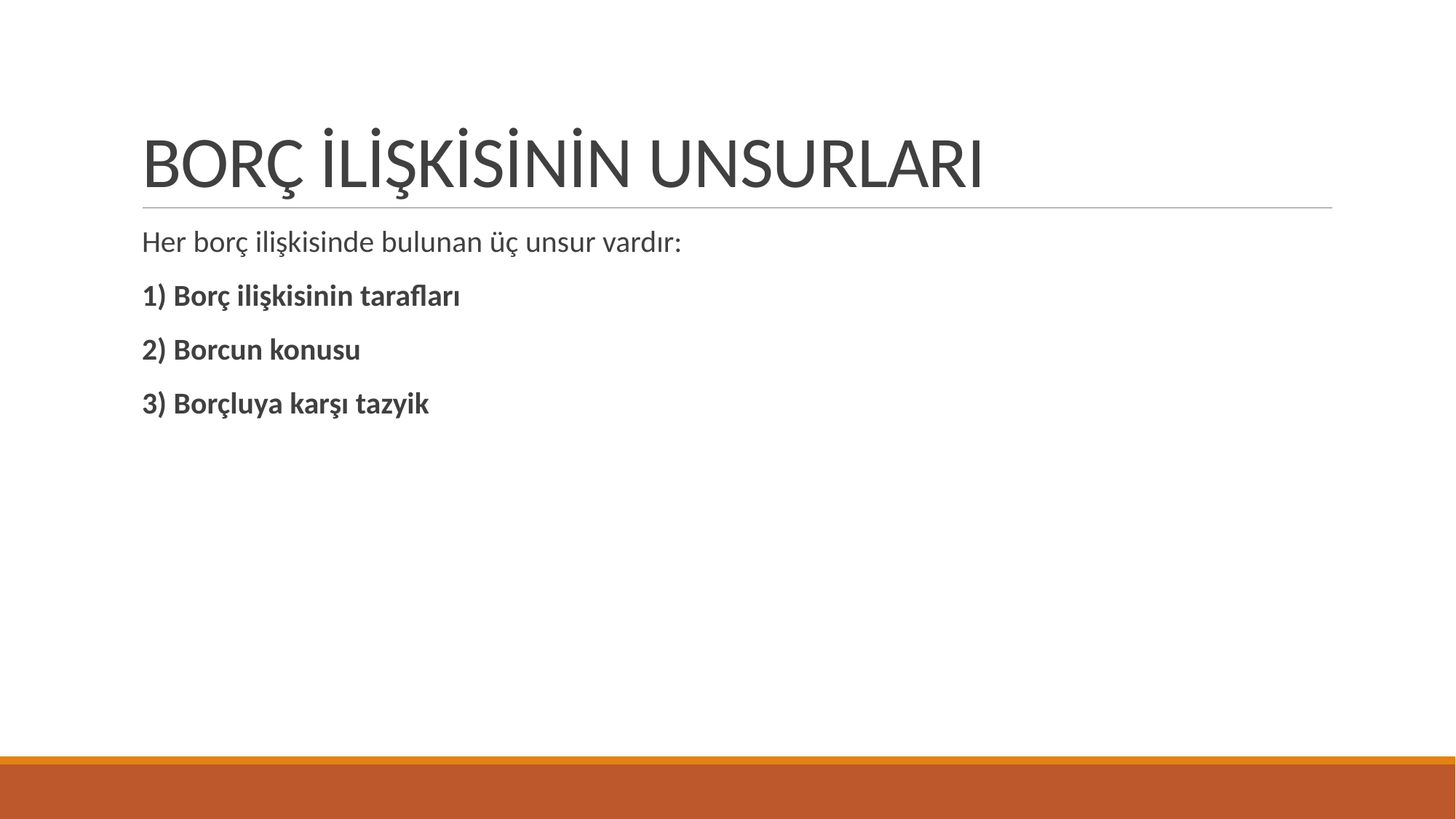

# BORÇ İLİŞKİSİNİN UNSURLARI
Her borç ilişkisinde bulunan üç unsur vardır:
1) Borç ilişkisinin tarafları
2) Borcun konusu
3) Borçluya karşı tazyik